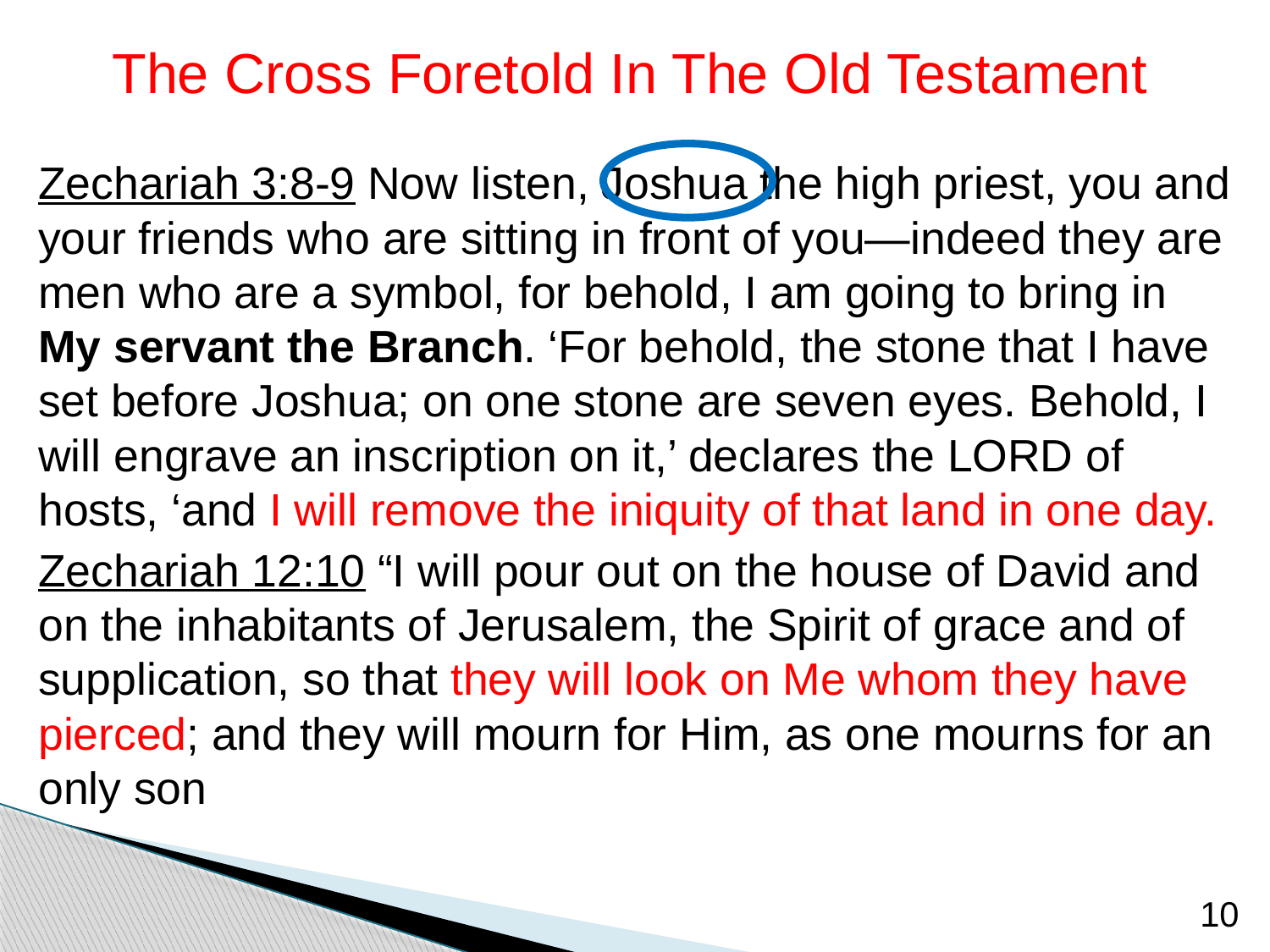

# The Cross Foretold In The Old Testament

Zechariah 3:8-9 Now listen, Joshua the high priest, you and your friends who are sitting in front of you—indeed they are men who are a symbol, for behold, I am going to bring in My servant the Branch. ‘For behold, the stone that I have set before Joshua; on one stone are seven eyes. Behold, I will engrave an inscription on it,’ declares the LORD of hosts, ‘and I will remove the iniquity of that land in one day.
Zechariah 12:10 “I will pour out on the house of David and on the inhabitants of Jerusalem, the Spirit of grace and of supplication, so that they will look on Me whom they have pierced; and they will mourn for Him, as one mourns for an only son
10